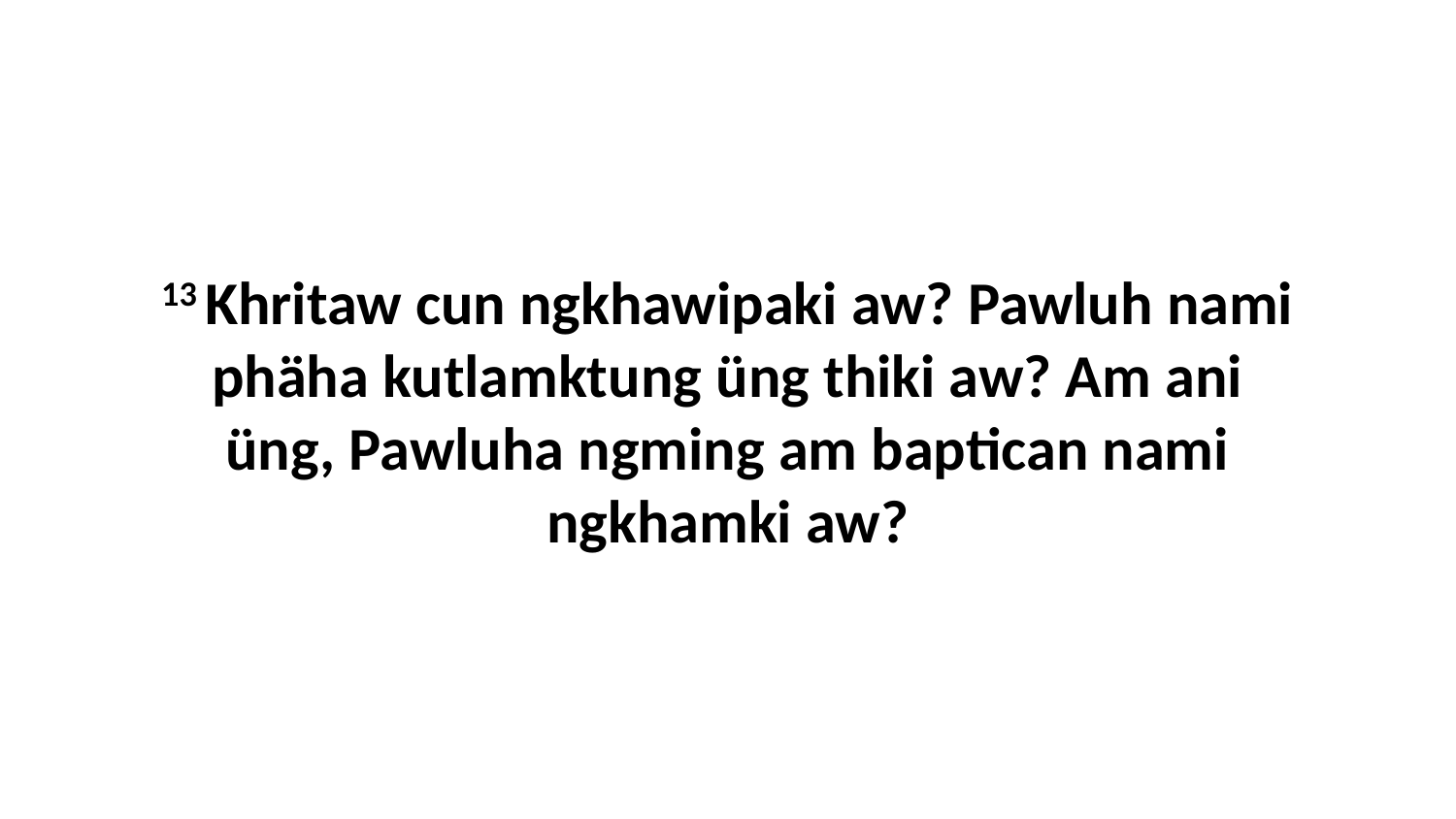

13 Khritaw cun ngkhawipaki aw? Pawluh nami phäha kutlamktung üng thiki aw? Am ani üng, Pawluha ngming am baptican nami ngkhamki aw?